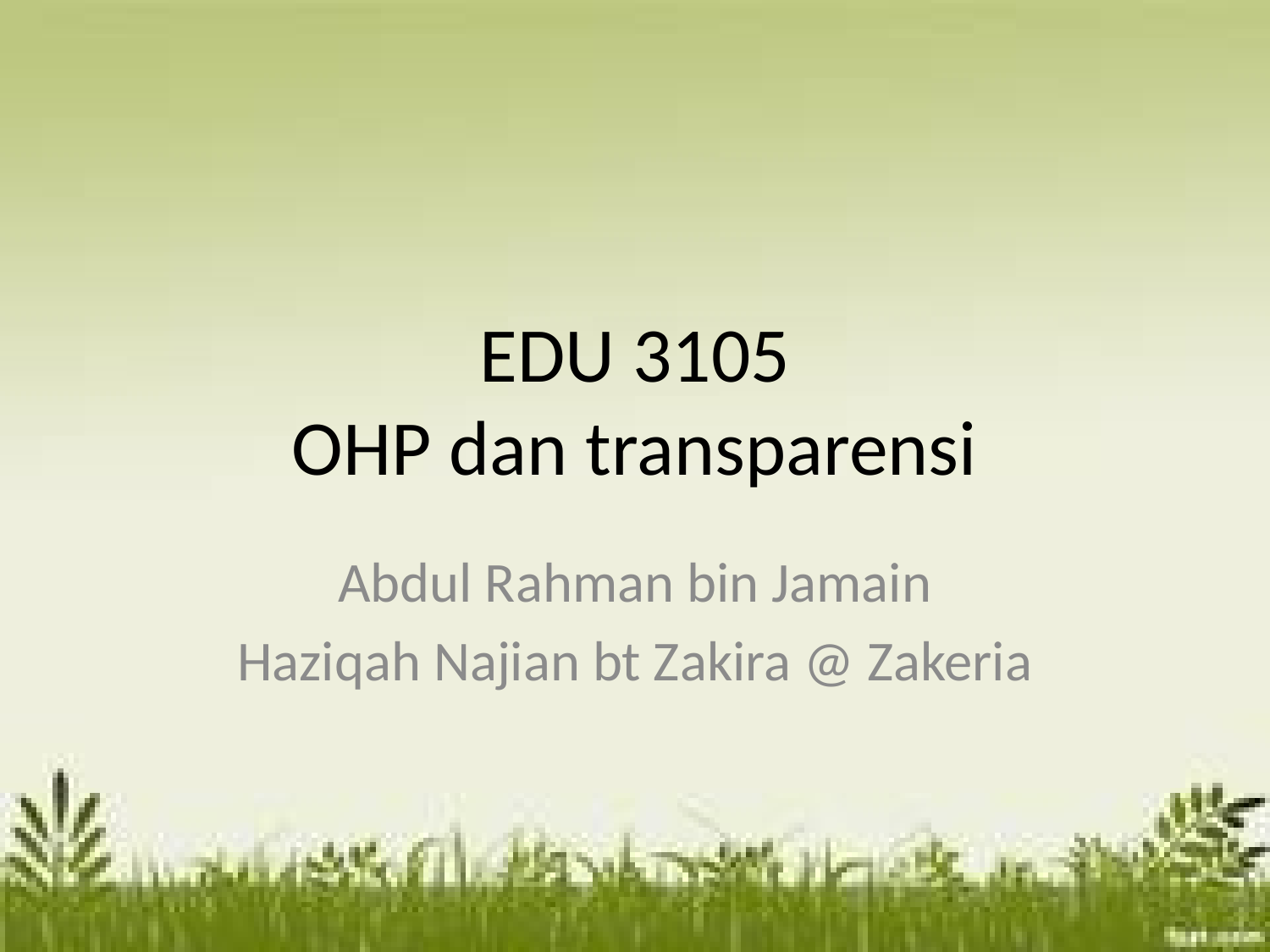

# EDU 3105 OHP dan transparensi
Abdul Rahman bin Jamain
Haziqah Najian bt Zakira @ Zakeria